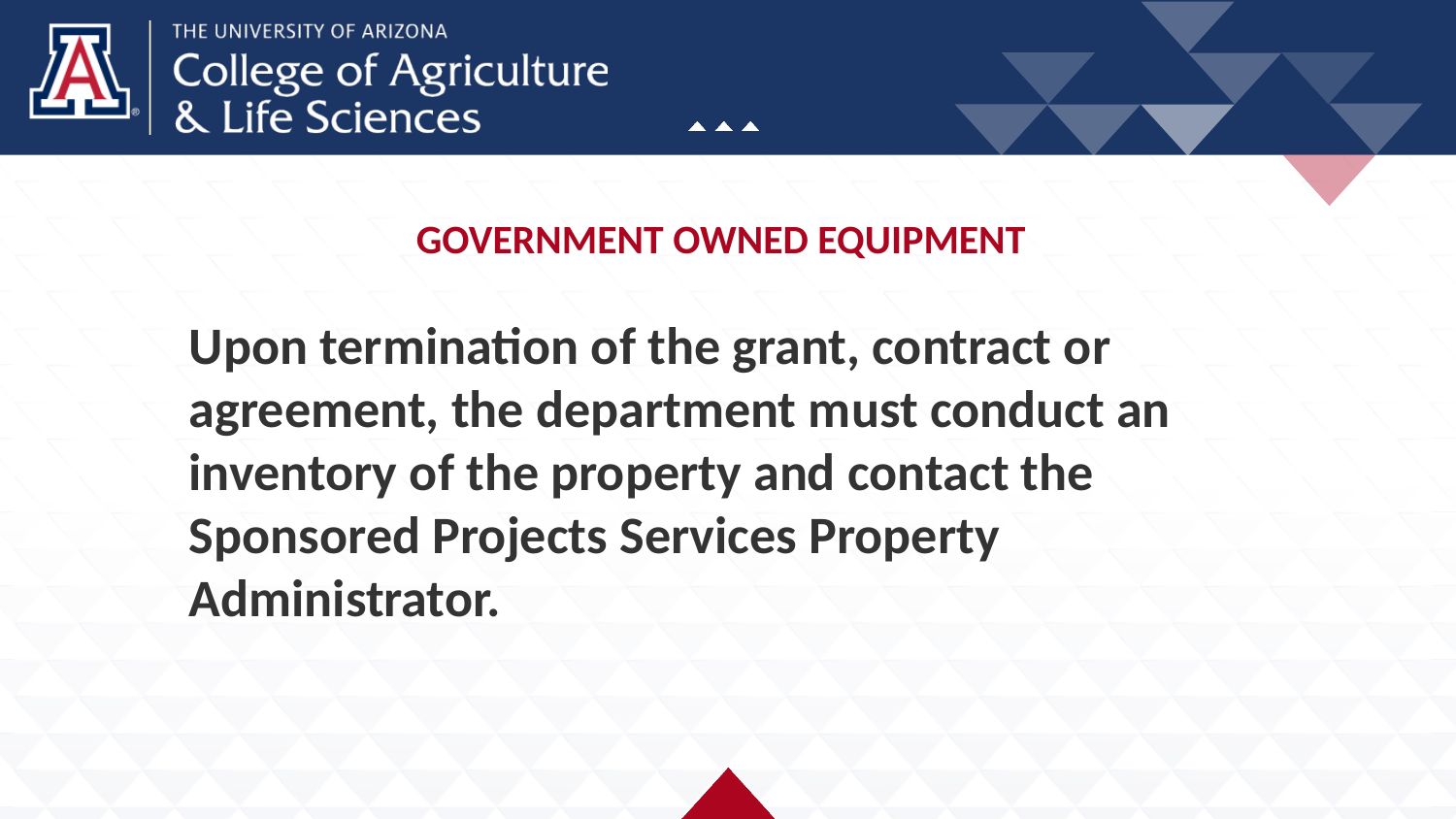

# GOVERNMENT OWNED EQUIPMENT
Upon termination of the grant, contract or agreement, the department must conduct an inventory of the property and contact the Sponsored Projects Services Property Administrator.